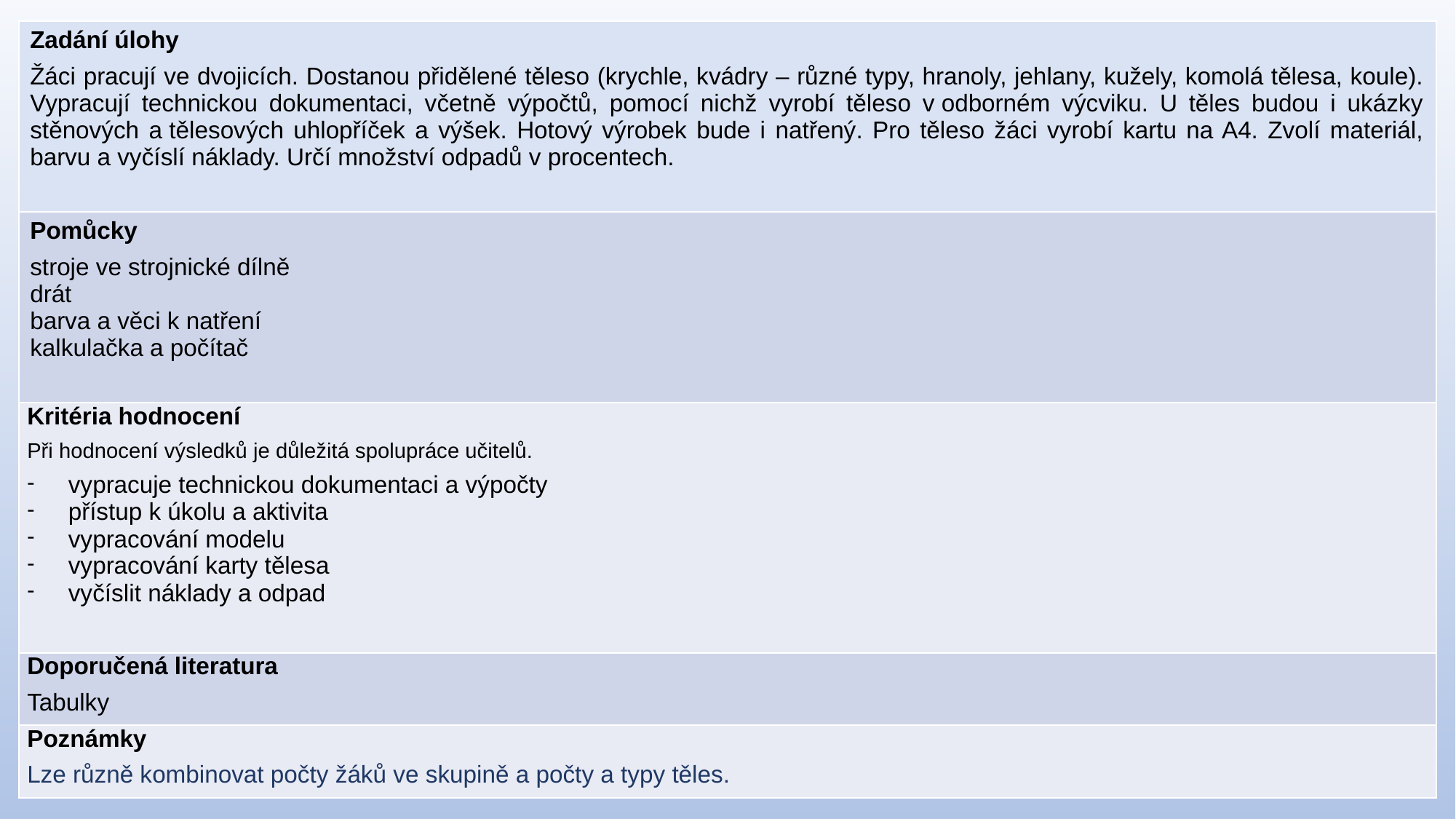

| Zadání úlohy Žáci pracují ve dvojicích. Dostanou přidělené těleso (krychle, kvádry – různé typy, hranoly, jehlany, kužely, komolá tělesa, koule). Vypracují technickou dokumentaci, včetně výpočtů, pomocí nichž vyrobí těleso v odborném výcviku. U těles budou i ukázky stěnových a tělesových uhlopříček a výšek. Hotový výrobek bude i natřený. Pro těleso žáci vyrobí kartu na A4. Zvolí materiál, barvu a vyčíslí náklady. Určí množství odpadů v procentech. |
| --- |
| Pomůcky stroje ve strojnické dílně drát barva a věci k natření kalkulačka a počítač |
| Kritéria hodnocení Při hodnocení výsledků je důležitá spolupráce učitelů. vypracuje technickou dokumentaci a výpočty přístup k úkolu a aktivita vypracování modelu vypracování karty tělesa vyčíslit náklady a odpad |
| Doporučená literatura Tabulky |
| Poznámky Lze různě kombinovat počty žáků ve skupině a počty a typy těles. |
#